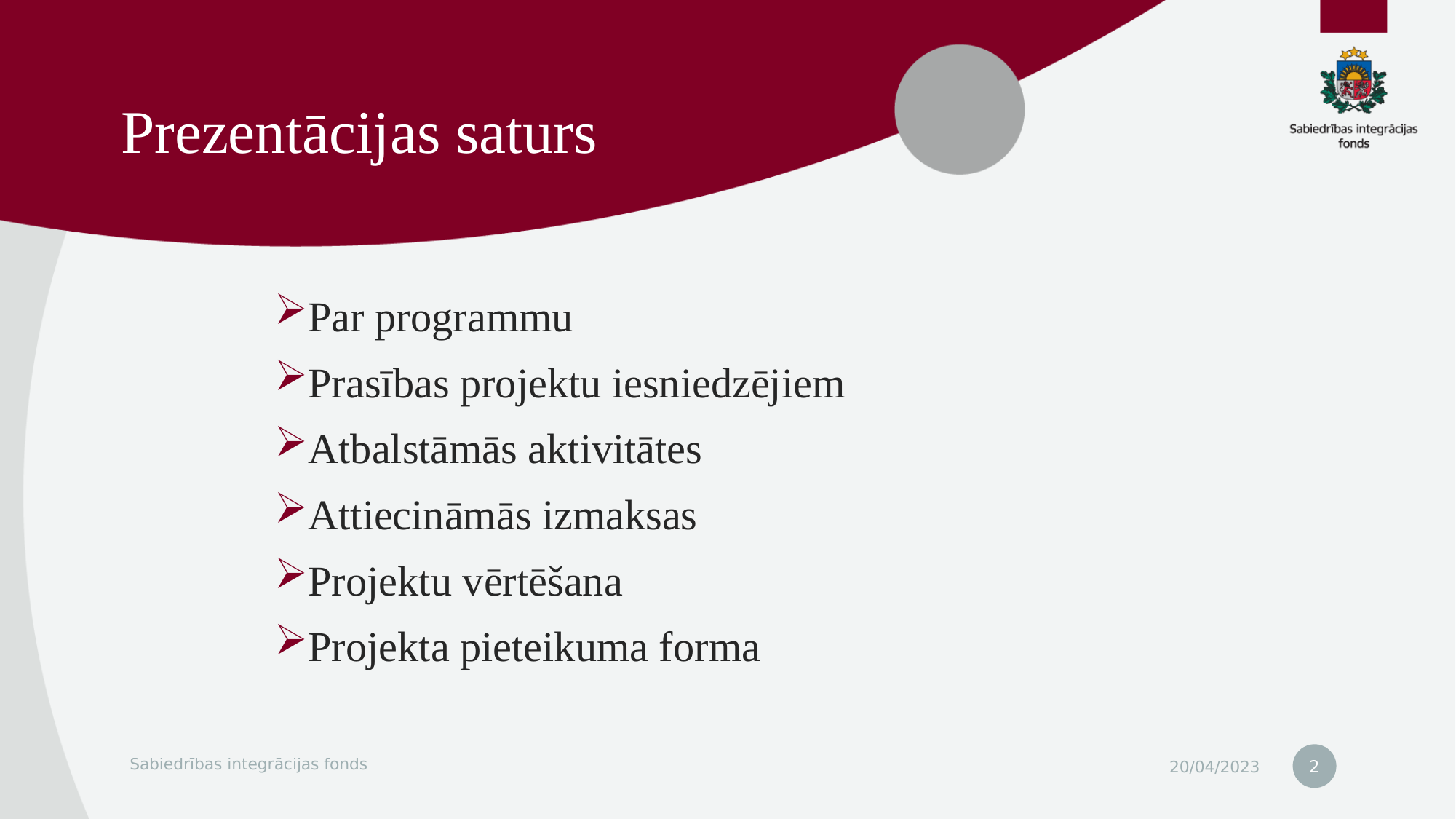

# Prezentācijas saturs
Par programmu
Prasības projektu iesniedzējiem
Atbalstāmās aktivitātes
Attiecināmās izmaksas
Projektu vērtēšana
Projekta pieteikuma forma
2
Sabiedrības integrācijas fonds
20/04/2023